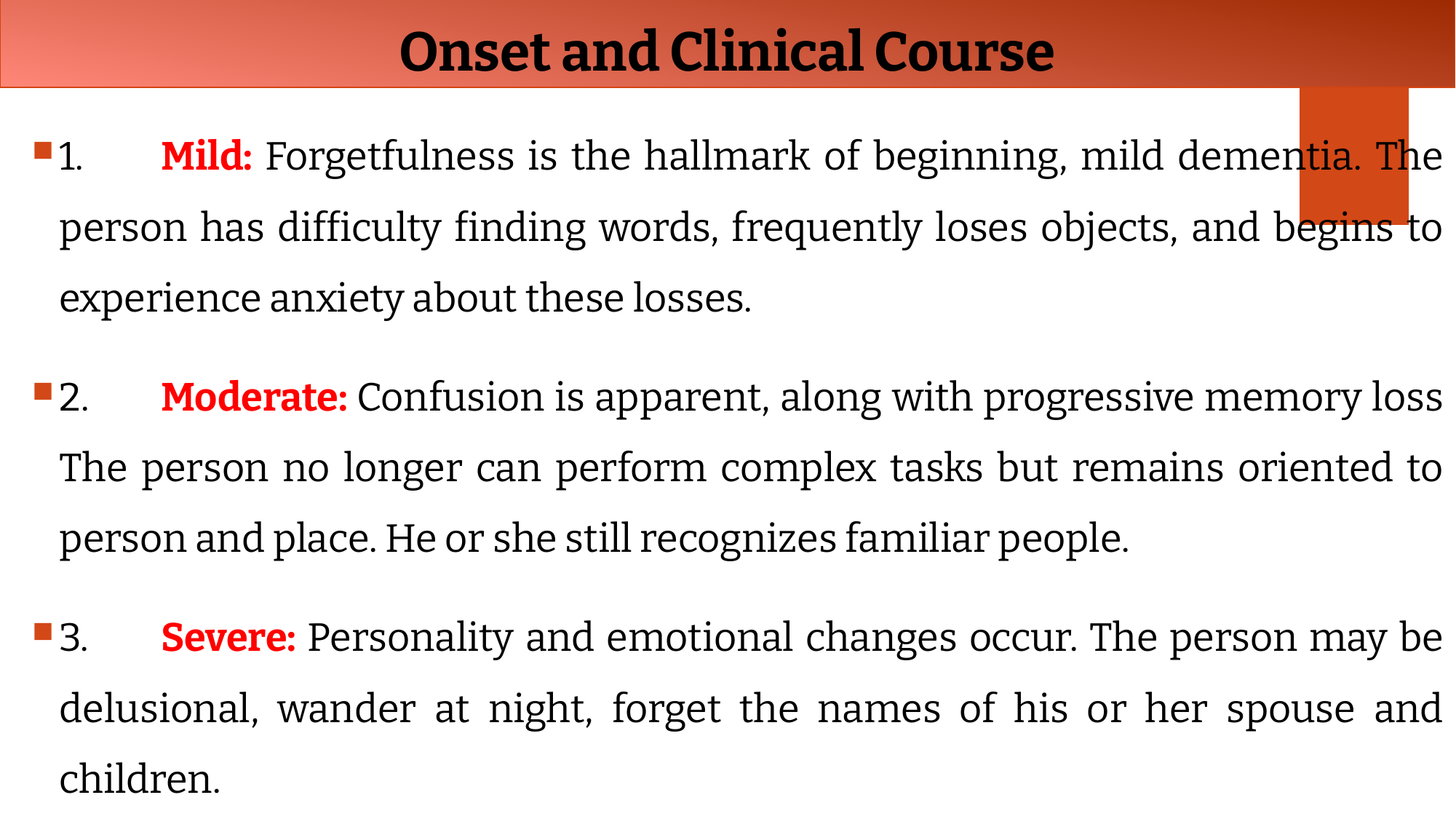

# Onset and Clinical Course
1.	Mild: Forgetfulness is the hallmark of beginning, mild dementia. The person has difficulty finding words, frequently loses objects, and begins to experience anxiety about these losses.
2.	Moderate: Confusion is apparent, along with progressive memory loss The person no longer can perform complex tasks but remains oriented to person and place. He or she still recognizes familiar people.
3.	Severe: Personality and emotional changes occur. The person may be delusional, wander at night, forget the names of his or her spouse and children.